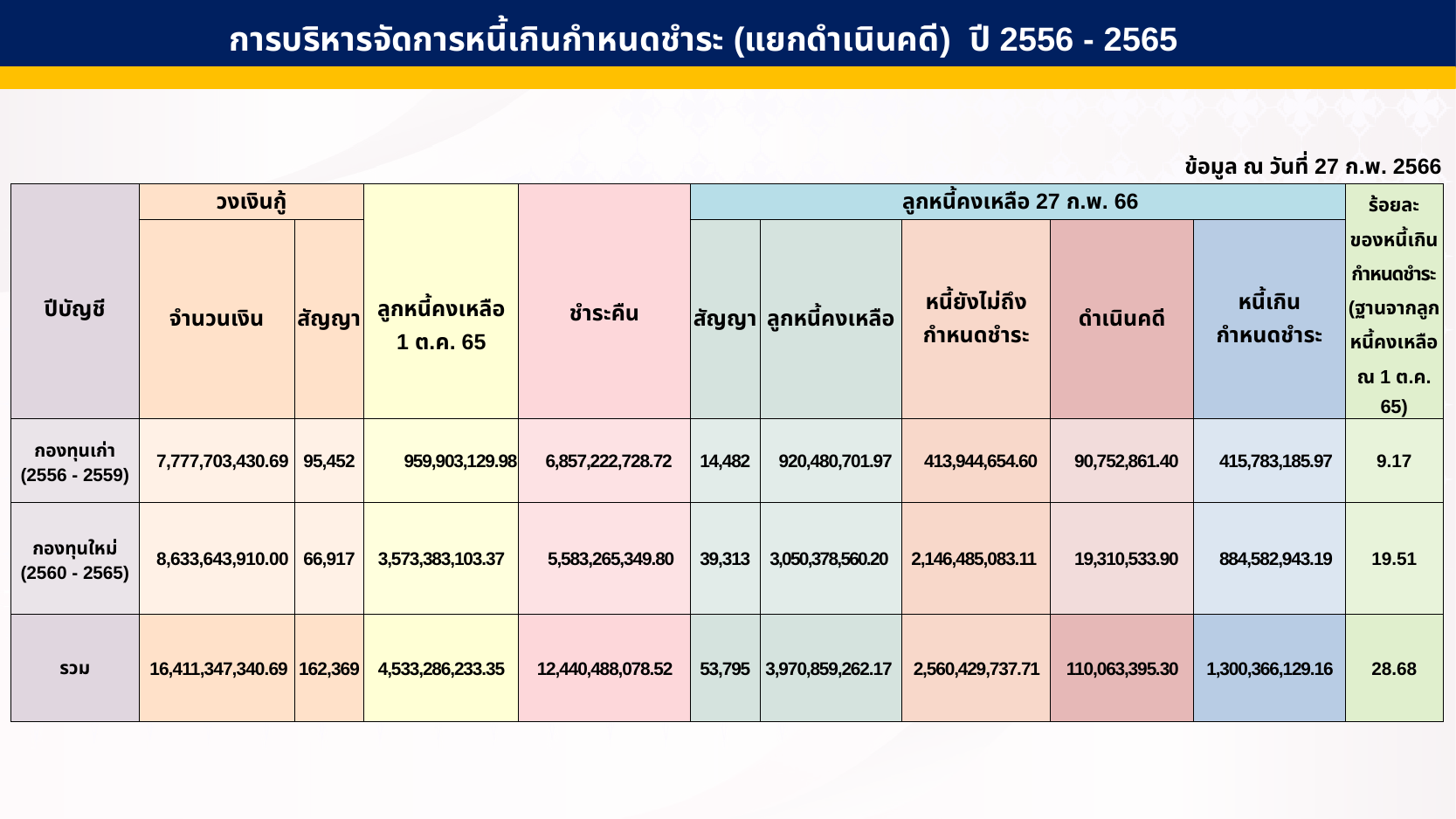

การบริหารจัดการหนี้เกินกำหนดชำระ (แยกดำเนินคดี)  ปี 2556 - 2565

| ข้อมูล ณ วันที่ 27 ก.พ. 2566 |  |  |  |  |  |  |  |  |  |  |
| --- | --- | --- | --- | --- | --- | --- | --- | --- | --- | --- |
| ปีบัญชี | วงเงินกู้ |  | ลูกหนี้คงเหลือ 1 ต.ค. 65 | ชำระคืน | ลูกหนี้คงเหลือ 27 ก.พ. 66 |  |  |  |  | ร้อยละ ของหนี้เกิน กำหนดชำระ (ฐานจากลูกหนี้คงเหลือ ณ 1 ต.ค. 65) |
|  | จำนวนเงิน | สัญญา |  |  | สัญญา | ลูกหนี้คงเหลือ | หนี้ยังไม่ถึง กำหนดชำระ | ดำเนินคดี | หนี้เกิน กำหนดชำระ |  |
| กองทุนเก่า (2556 - 2559) | 7,777,703,430.69 | 95,452 | 959,903,129.98 | 6,857,222,728.72 | 14,482 | 920,480,701.97 | 413,944,654.60 | 90,752,861.40 | 415,783,185.97 | 9.17 |
| กองทุนใหม่ (2560 - 2565) | 8,633,643,910.00 | 66,917 | 3,573,383,103.37 | 5,583,265,349.80 | 39,313 | 3,050,378,560.20 | 2,146,485,083.11 | 19,310,533.90 | 884,582,943.19 | 19.51 |
| รวม | 16,411,347,340.69 | 162,369 | 4,533,286,233.35 | 12,440,488,078.52 | 53,795 | 3,970,859,262.17 | 2,560,429,737.71 | 110,063,395.30 | 1,300,366,129.16 | 28.68 |